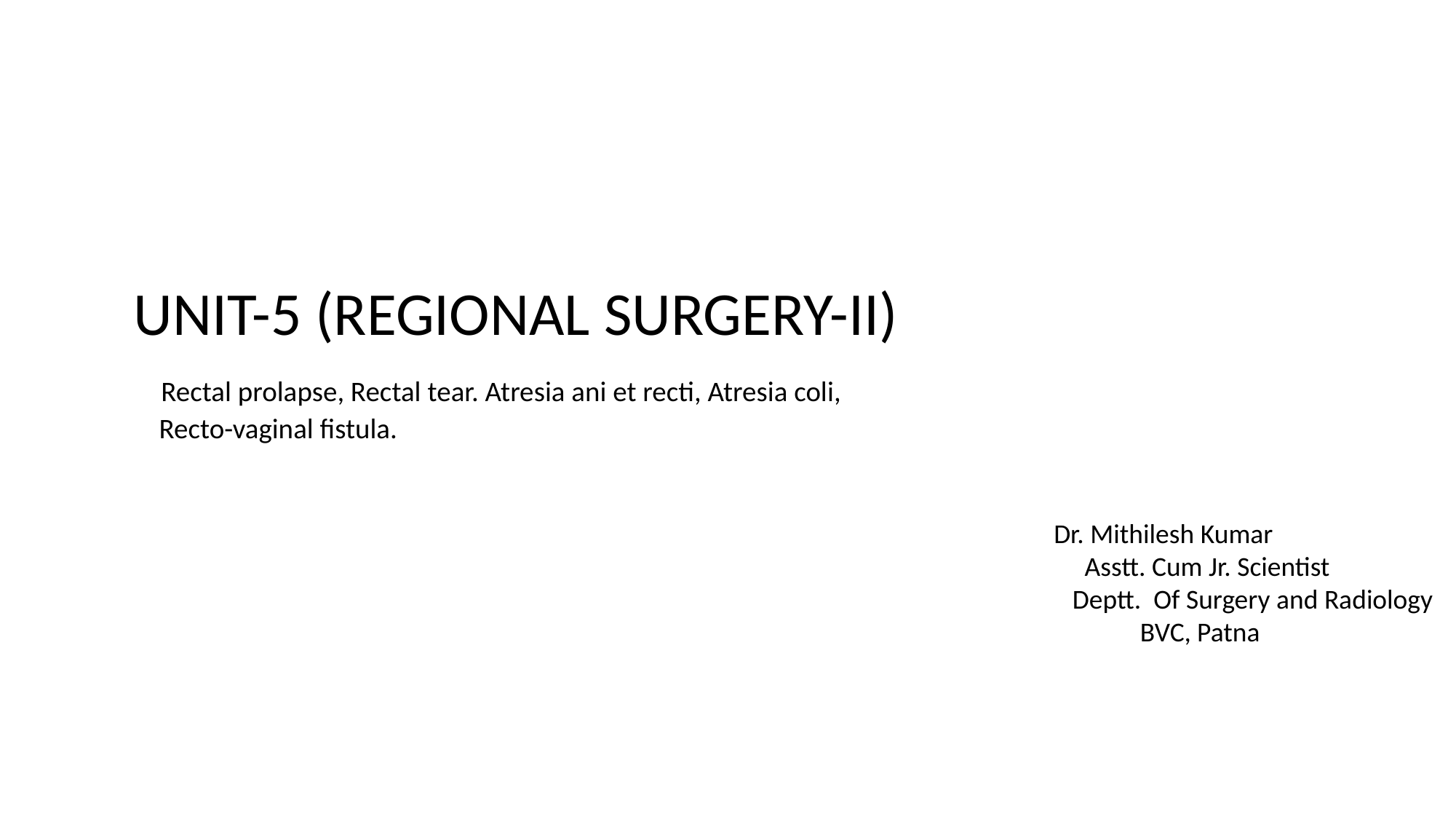

# UNIT-5 (REGIONAL SURGERY-II) Rectal prolapse, Rectal tear. Atresia ani et recti, Atresia coli, Recto-vaginal fistula.
Dr. Mithilesh Kumar
     Asstt. Cum Jr. Scientist
   Deptt.  Of Surgery and Radiology
              BVC, Patna